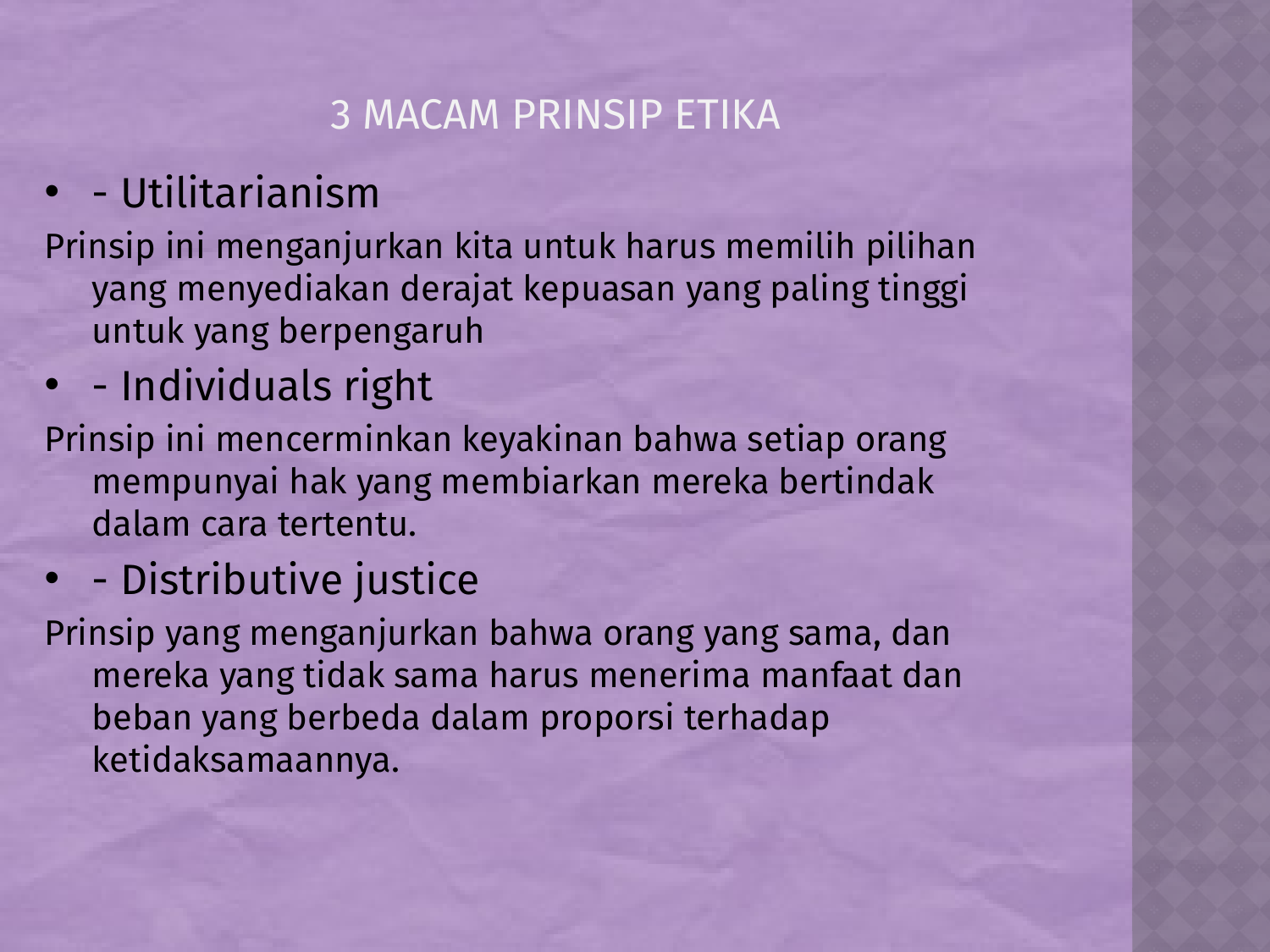

# 3 MACAM PRINSIP ETIKA
- Utilitarianism
Prinsip ini menganjurkan kita untuk harus memilih pilihan yang menyediakan derajat kepuasan yang paling tinggi untuk yang berpengaruh
- Individuals right
Prinsip ini mencerminkan keyakinan bahwa setiap orang mempunyai hak yang membiarkan mereka bertindak dalam cara tertentu.
- Distributive justice
Prinsip yang menganjurkan bahwa orang yang sama, dan mereka yang tidak sama harus menerima manfaat dan beban yang berbeda dalam proporsi terhadap ketidaksamaannya.